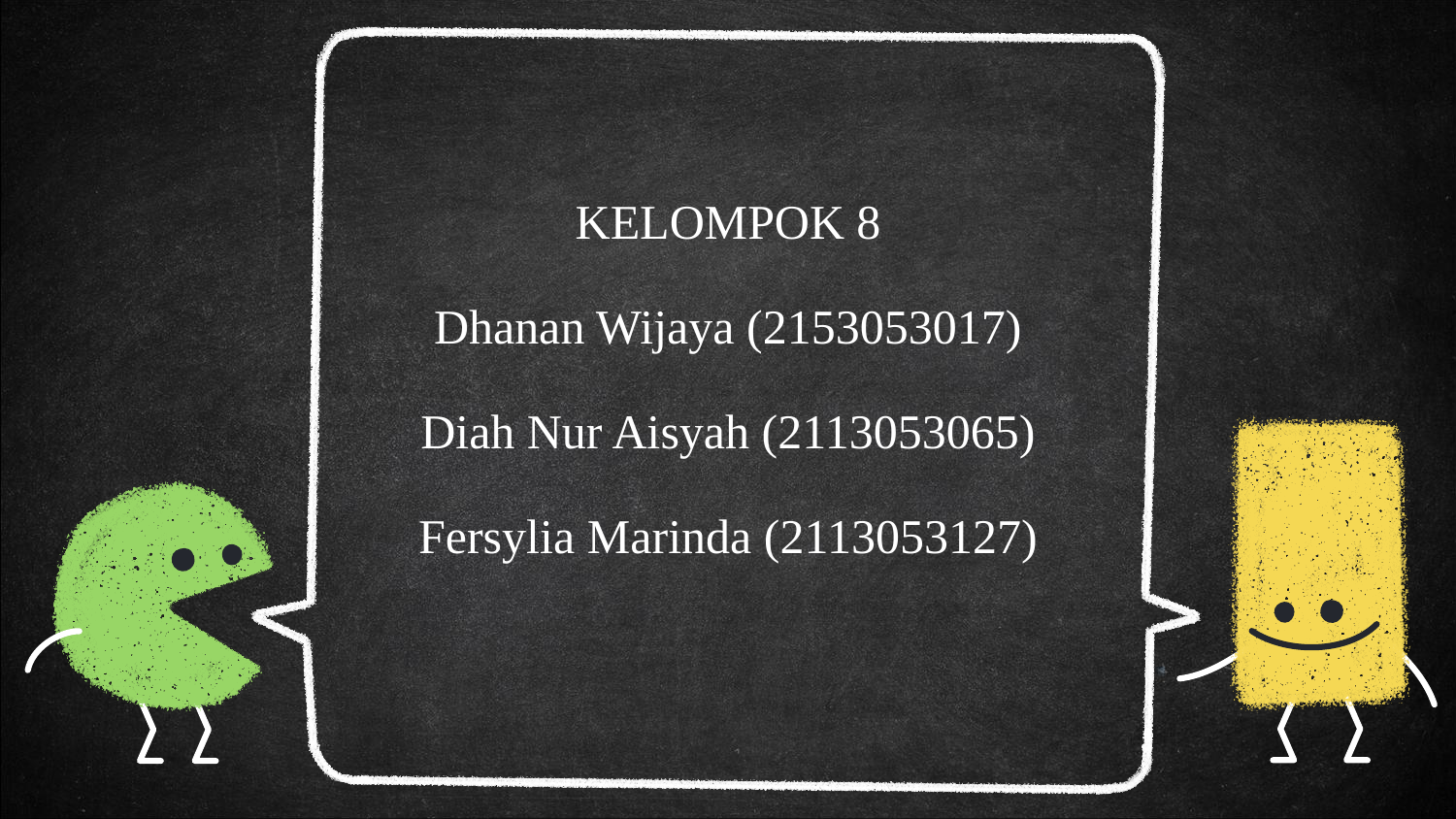

# KELOMPOK 8 Dhanan Wijaya (2153053017) Diah Nur Aisyah (2113053065) Fersylia Marinda (2113053127)